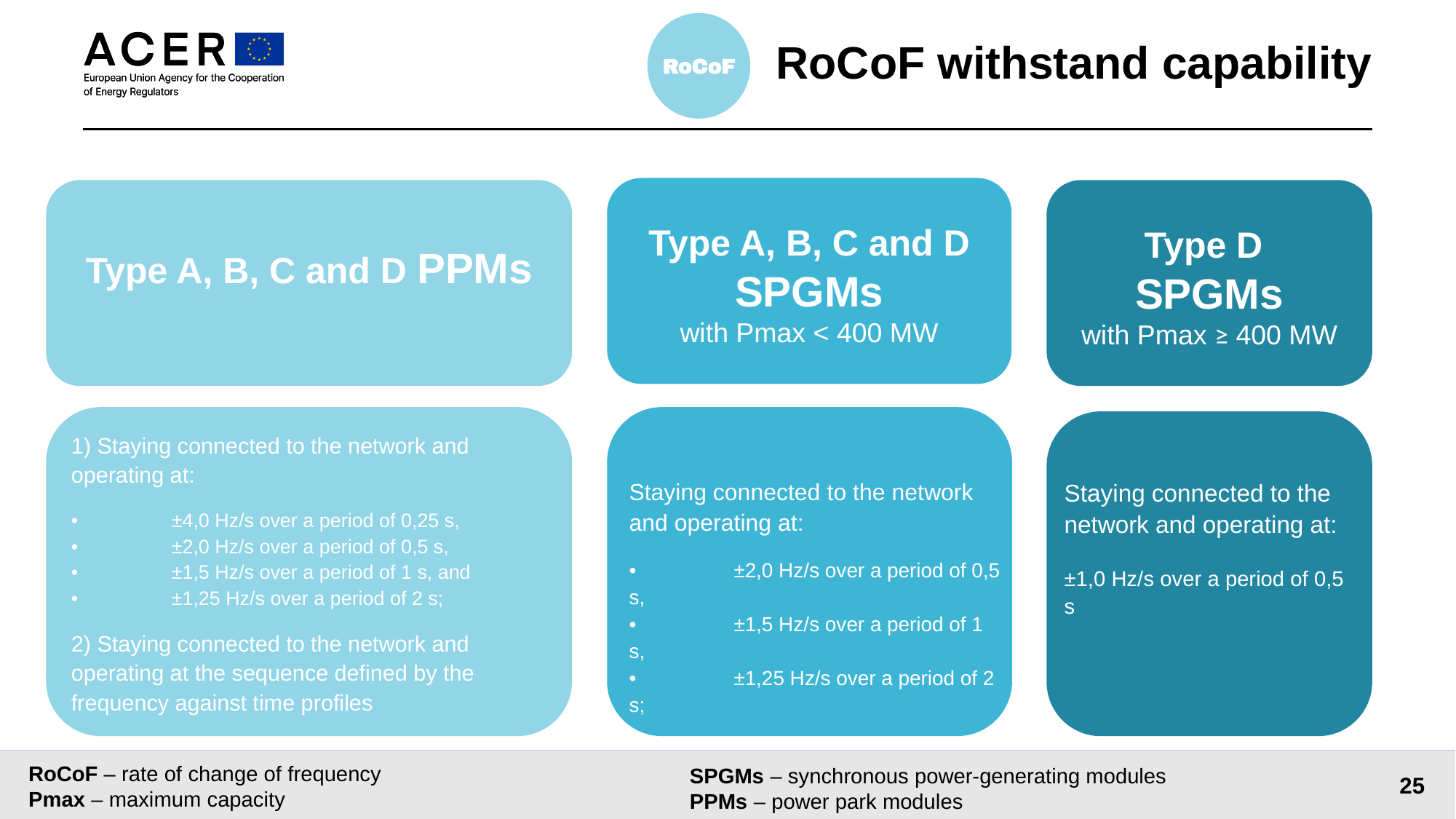

# RoCoF withstand capability

RoCoF
Type A, B, C and D SPGMs
with Pmax < 400 MW
Type A, B, C and D PPMs

Type D
SPGMs
with Pmax ≥ 400 MW

1) Staying connected to the network and operating at:

•	±4,0 Hz/s over a period of 0,25 s,
•	±2,0 Hz/s over a period of 0,5 s,
•	±1,5 Hz/s over a period of 1 s, and
•	±1,25 Hz/s over a period of 2 s;

2) Staying connected to the network and operating at the sequence defined by the frequency against time profiles
Staying connected to the network and operating at:

•	±2,0 Hz/s over a period of 0,5 s,
•	±1,5 Hz/s over a period of 1 s,
•	±1,25 Hz/s over a period of 2 s;

Staying connected to the network and operating at:

±1,0 Hz/s over a period of 0,5 s
25
RoCoF – rate of change of frequency
Pmax – maximum capacity
SPGMs – synchronous power-generating modules
PPMs – power park modules